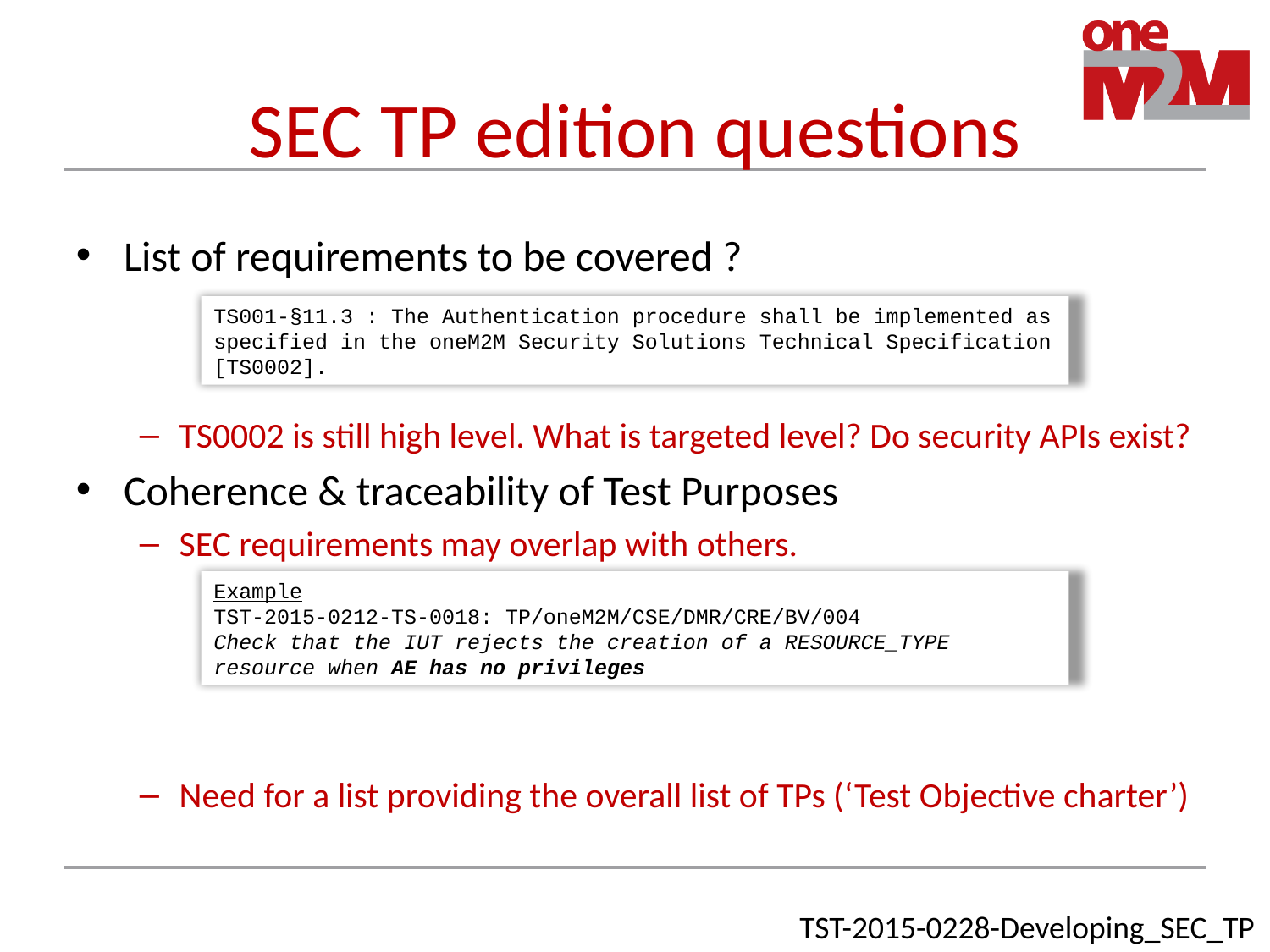

# SEC TP edition questions
List of requirements to be covered ?

TS0002 is still high level. What is targeted level? Do security APIs exist?
Coherence & traceability of Test Purposes
SEC requirements may overlap with others.

Need for a list providing the overall list of TPs (‘Test Objective charter’)
TS001-§11.3 : The Authentication procedure shall be implemented as specified in the oneM2M Security Solutions Technical Specification [TS0002].
Example
TST-2015-0212-TS-0018: TP/oneM2M/CSE/DMR/CRE/BV/004
Check that the IUT rejects the creation of a RESOURCE_TYPE resource when AE has no privileges